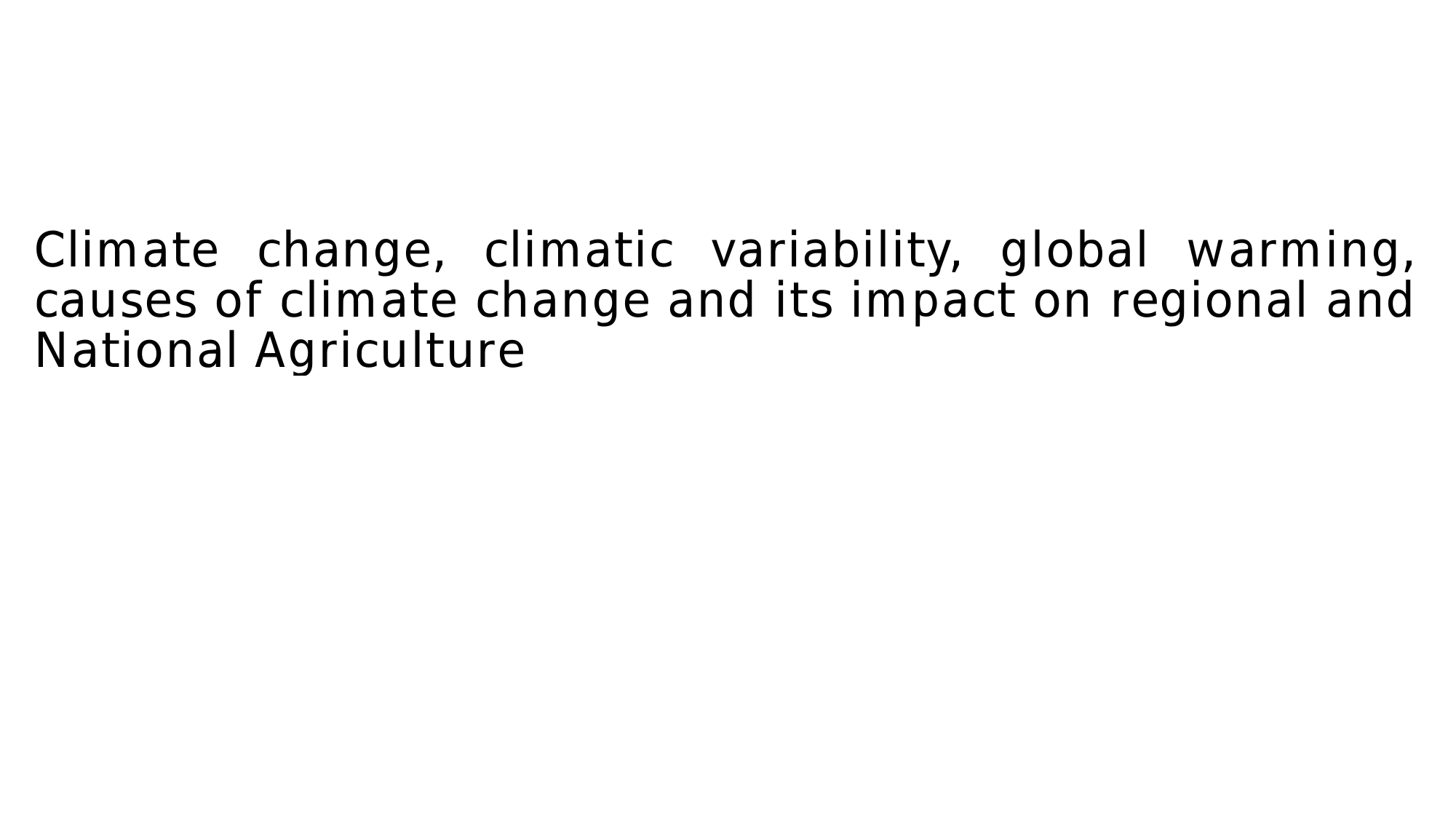

| Climate change, climatic variability, global warming, causes of climate change and its impact on regional and National Agriculture |
| --- |